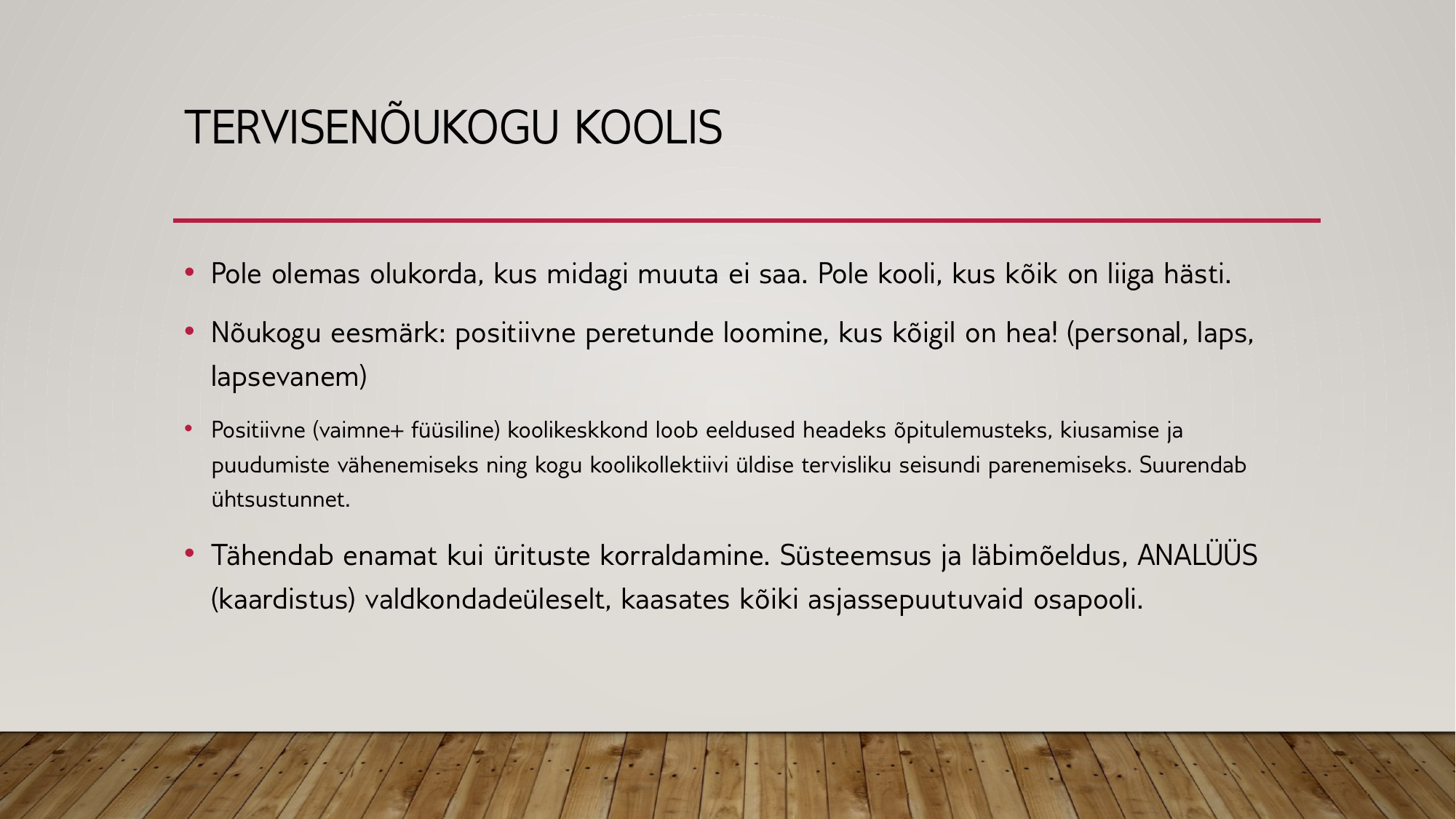

# Tervisenõukogu koolis
Pole olemas olukorda, kus midagi muuta ei saa. Pole kooli, kus kõik on liiga hästi.
Nõukogu eesmärk: positiivne peretunde loomine, kus kõigil on hea! (personal, laps, lapsevanem)
Positiivne (vaimne+ füüsiline) koolikeskkond loob eeldused headeks õpitulemusteks, kiusamise ja puudumiste vähenemiseks ning kogu koolikollektiivi üldise tervisliku seisundi parenemiseks. Suurendab ühtsustunnet.
Tähendab enamat kui ürituste korraldamine. Süsteemsus ja läbimõeldus, ANALÜÜS (kaardistus) valdkondadeüleselt, kaasates kõiki asjassepuutuvaid osapooli.